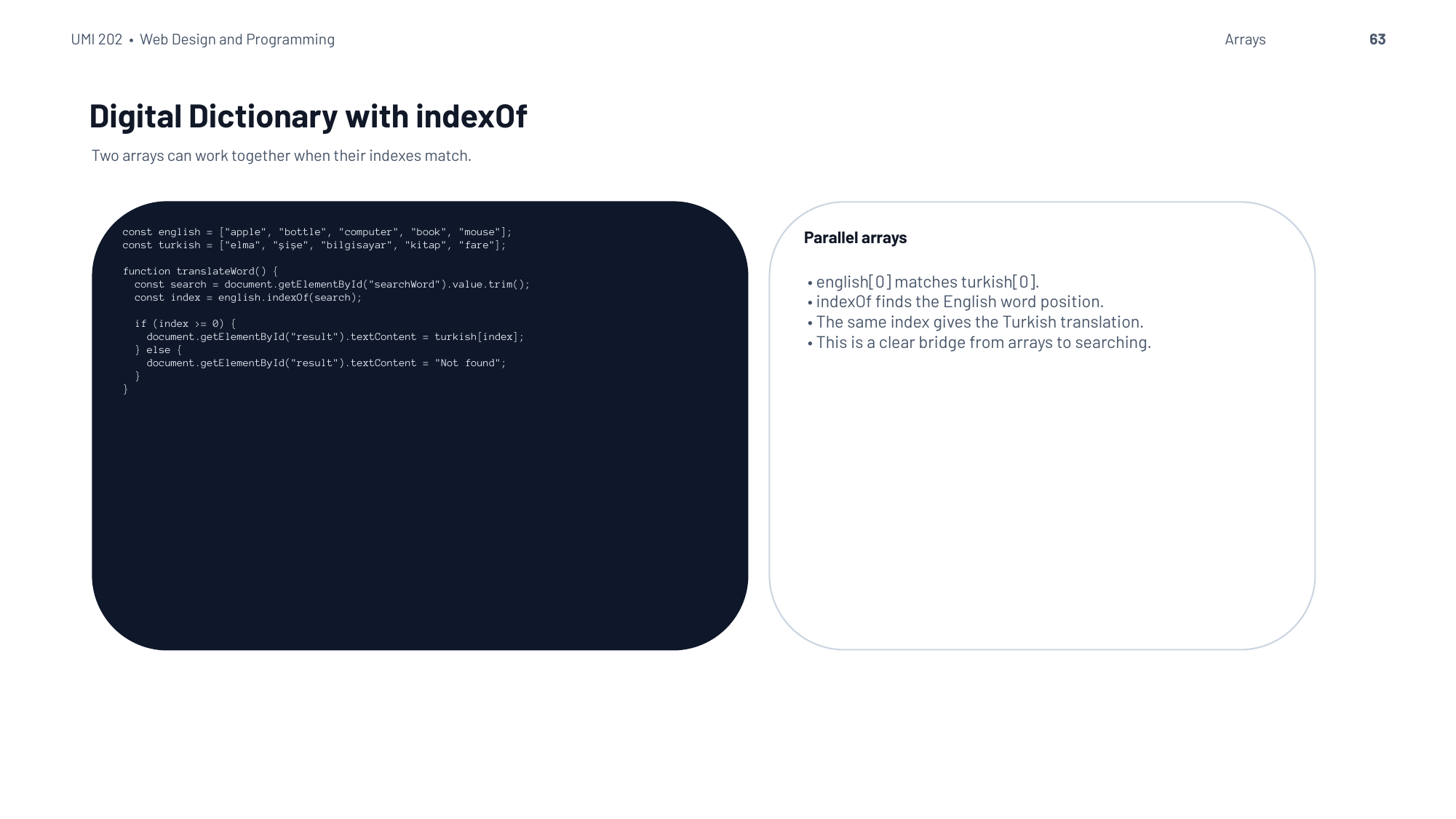

UMI 202  •  Web Design and Programming
Arrays
63
Digital Dictionary with indexOf
Two arrays can work together when their indexes match.

const english = ["apple", "bottle", "computer", "book", "mouse"];
const turkish = ["elma", "şişe", "bilgisayar", "kitap", "fare"];

function translateWord() {
  const search = document.getElementById("searchWord").value.trim();
  const index = english.indexOf(search);

  if (index >= 0) {
    document.getElementById("result").textContent = turkish[index];
  } else {
    document.getElementById("result").textContent = "Not found";
  }
}
Parallel arrays
• english[0] matches turkish[0].
• indexOf finds the English word position.
• The same index gives the Turkish translation.
• This is a clear bridge from arrays to searching.